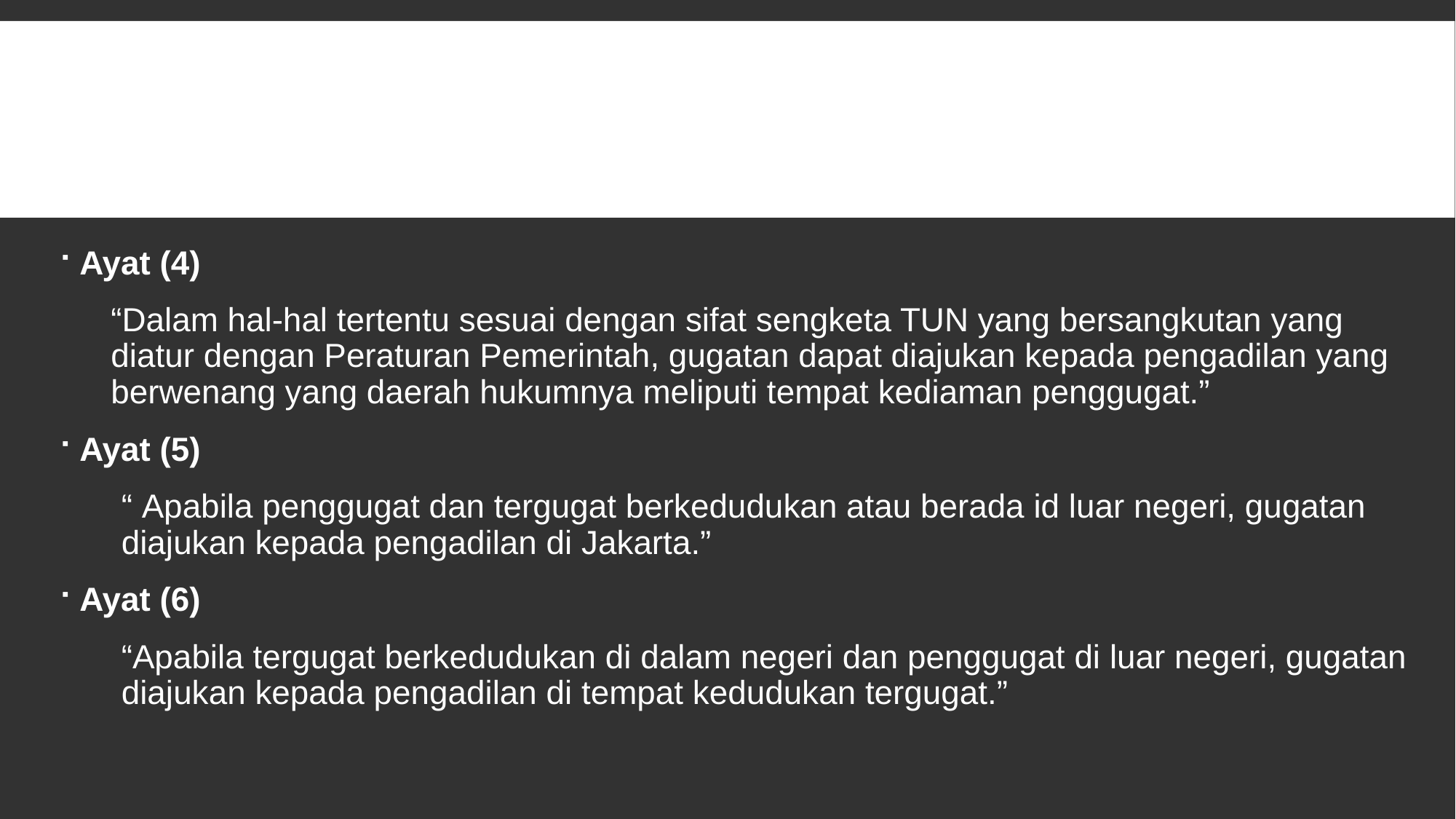

Ayat (4)
“Dalam hal-hal tertentu sesuai dengan sifat sengketa TUN yang bersangkutan yang diatur dengan Peraturan Pemerintah, gugatan dapat diajukan kepada pengadilan yang berwenang yang daerah hukumnya meliputi tempat kediaman penggugat.”
Ayat (5)
“ Apabila penggugat dan tergugat berkedudukan atau berada id luar negeri, gugatan diajukan kepada pengadilan di Jakarta.”
Ayat (6)
“Apabila tergugat berkedudukan di dalam negeri dan penggugat di luar negeri, gugatan diajukan kepada pengadilan di tempat kedudukan tergugat.”